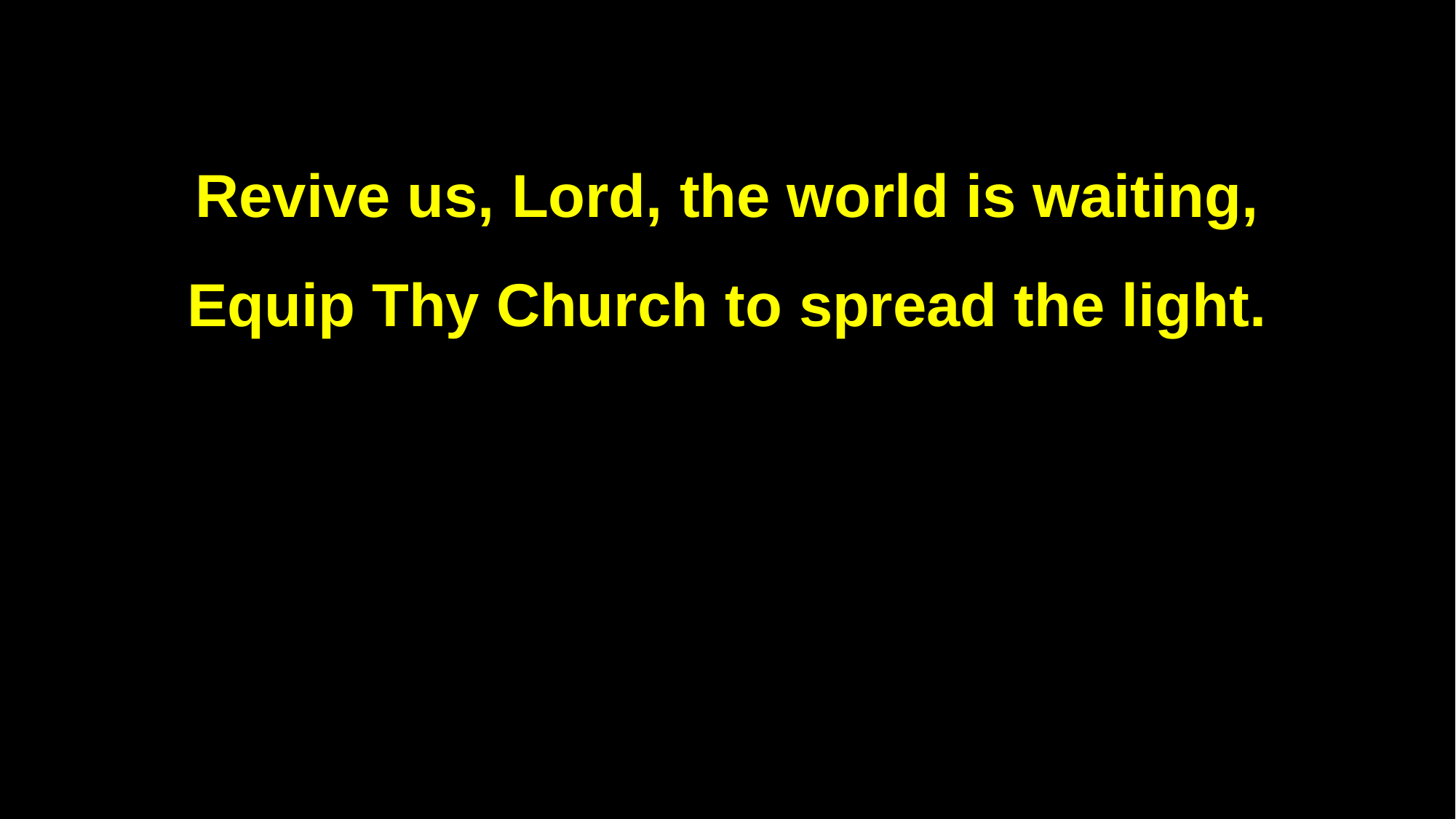

Revive us, Lord, the world is waiting,
Equip Thy Church to spread the light.